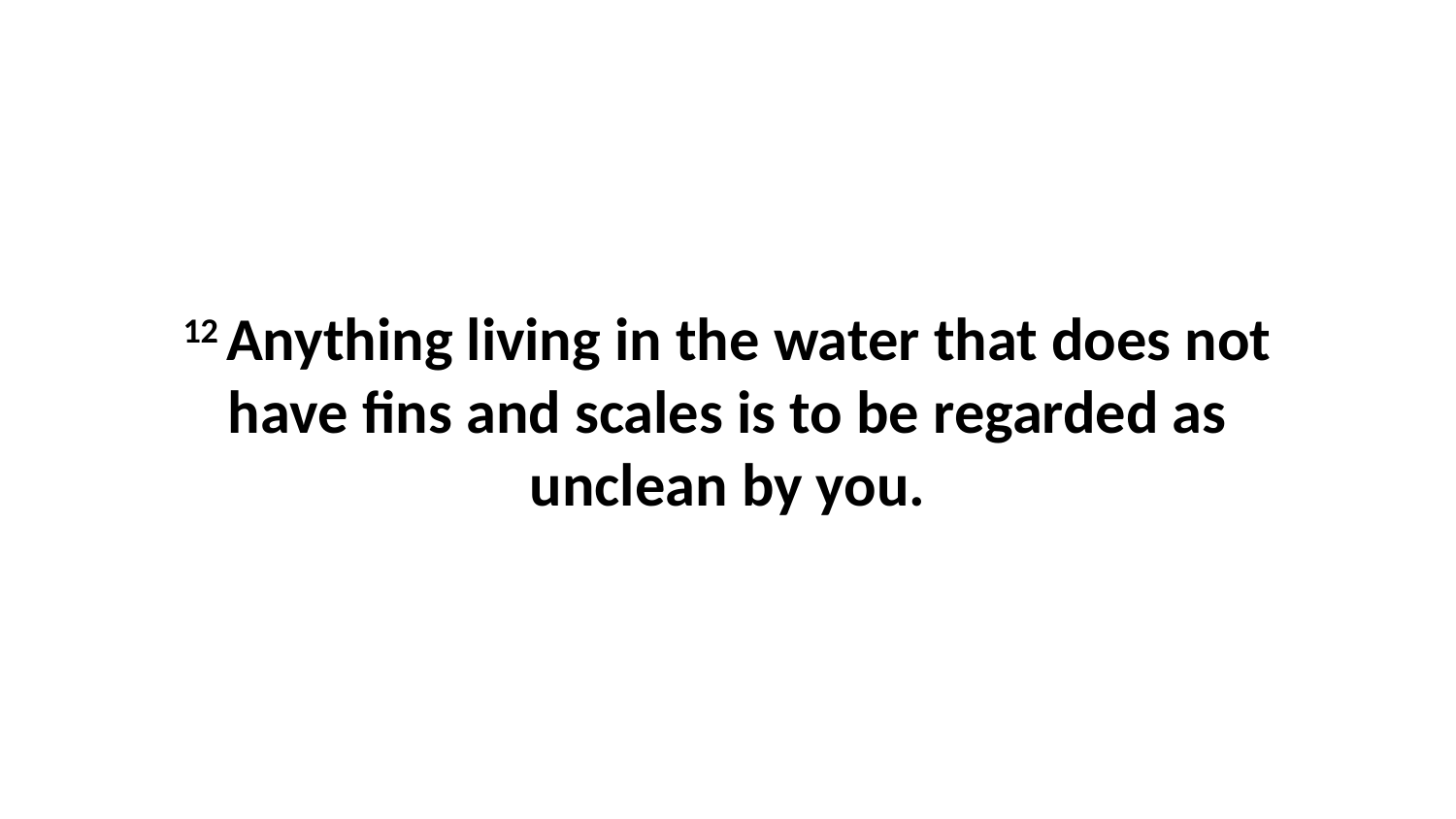

12 Anything living in the water that does not have fins and scales is to be regarded as unclean by you.